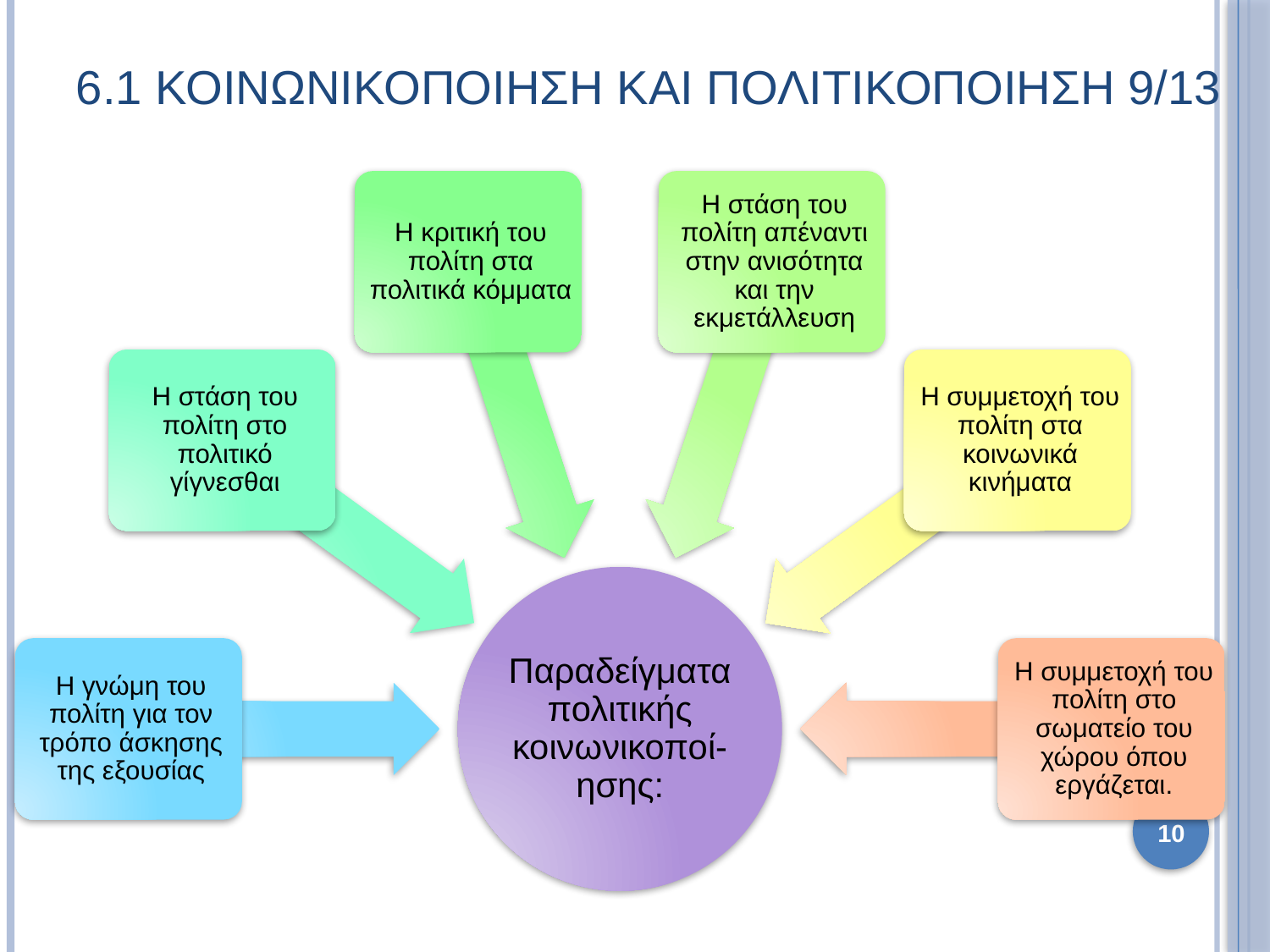

# 6.1 Κοινωνικοποιηση και πολιτικοποιηση 9/13
Παραδείγματα πολιτικής κοινωνικοποί-ησης:
Η γνώμη του πολίτη για τον τρόπο άσκησης της εξουσίας
Η στάση του πολίτη στο πολιτικό γίγνεσθαι
Η κριτική του πολίτη στα πολιτικά κόμματα
Η στάση του πολίτη απέναντι στην ανισότητα και την εκμετάλλευση
Η συμμετοχή του πολίτη στα κοινωνικά κινήματα
Η συμμετοχή του πολίτη στο σωματείο του χώρου όπου εργάζεται.
10